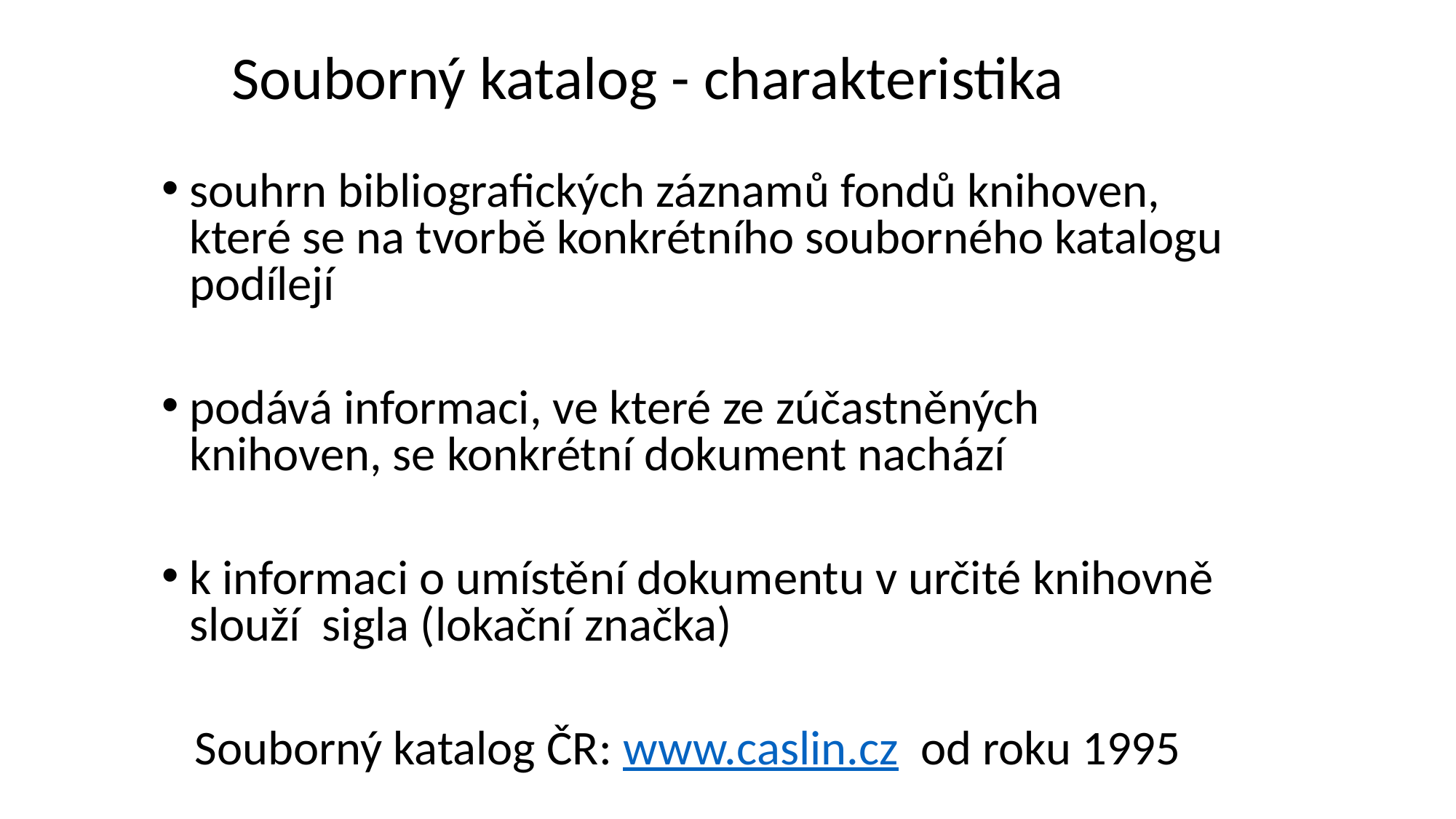

# Souborný katalog - charakteristika
souhrn bibliografických záznamů fondů knihoven, které se na tvorbě konkrétního souborného katalogu podílejí

podává informaci, ve které ze zúčastněných knihoven, se konkrétní dokument nachází

k informaci o umístění dokumentu v určité knihovně slouží  sigla (lokační značka)

   Souborný katalog ČR: www.caslin.cz  od roku 1995